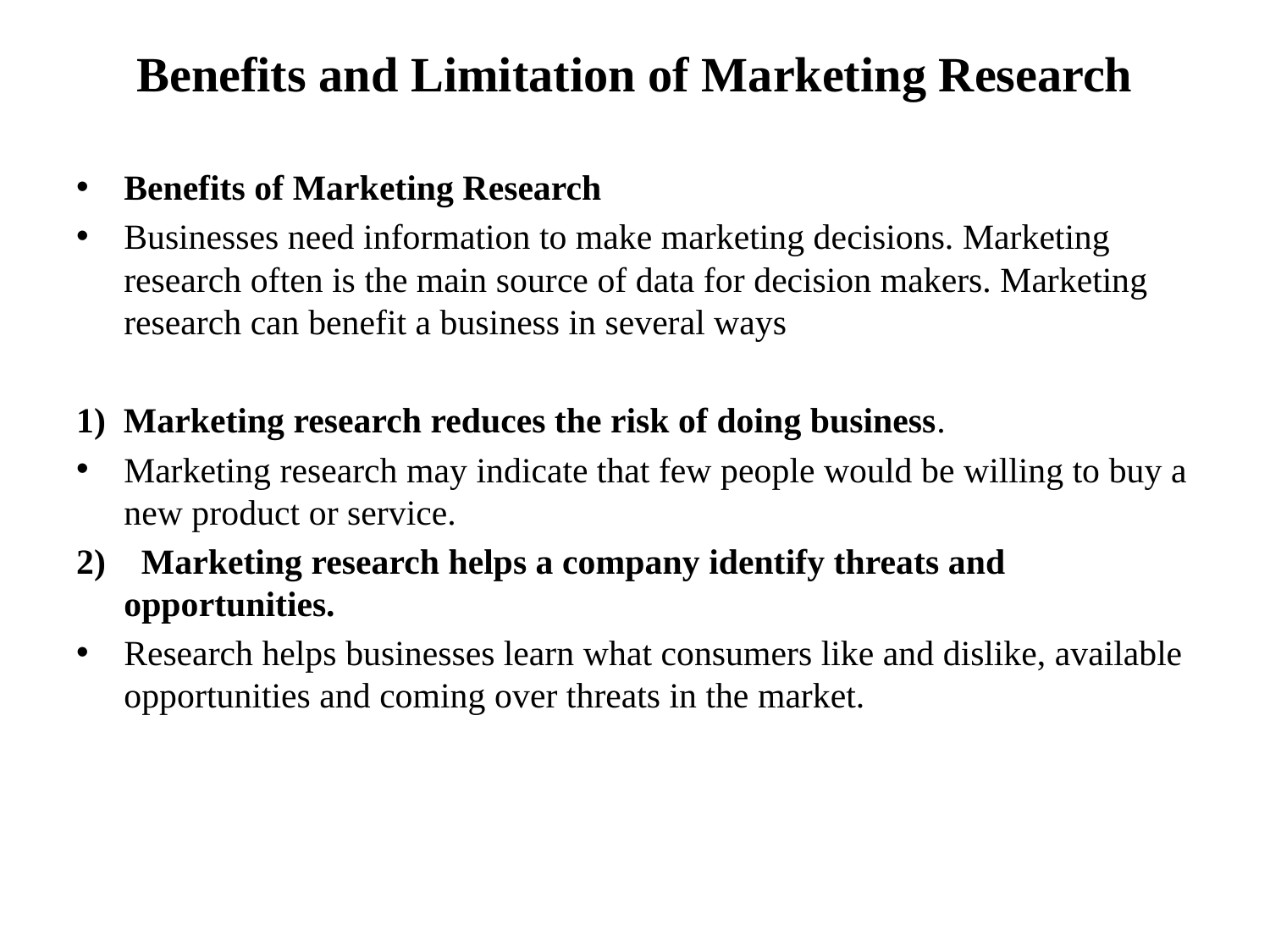

# Benefits and Limitation of Marketing Research
Benefits of Marketing Research
Businesses need information to make marketing decisions. Marketing research often is the main source of data for decision makers. Marketing research can benefit a business in several ways

1)  Marketing research reduces the risk of doing business.
Marketing research may indicate that few people would be willing to buy a new product or service.
2)    Marketing research helps a company identify threats and opportunities.
Research helps businesses learn what consumers like and dislike, available opportunities and coming over threats in the market.